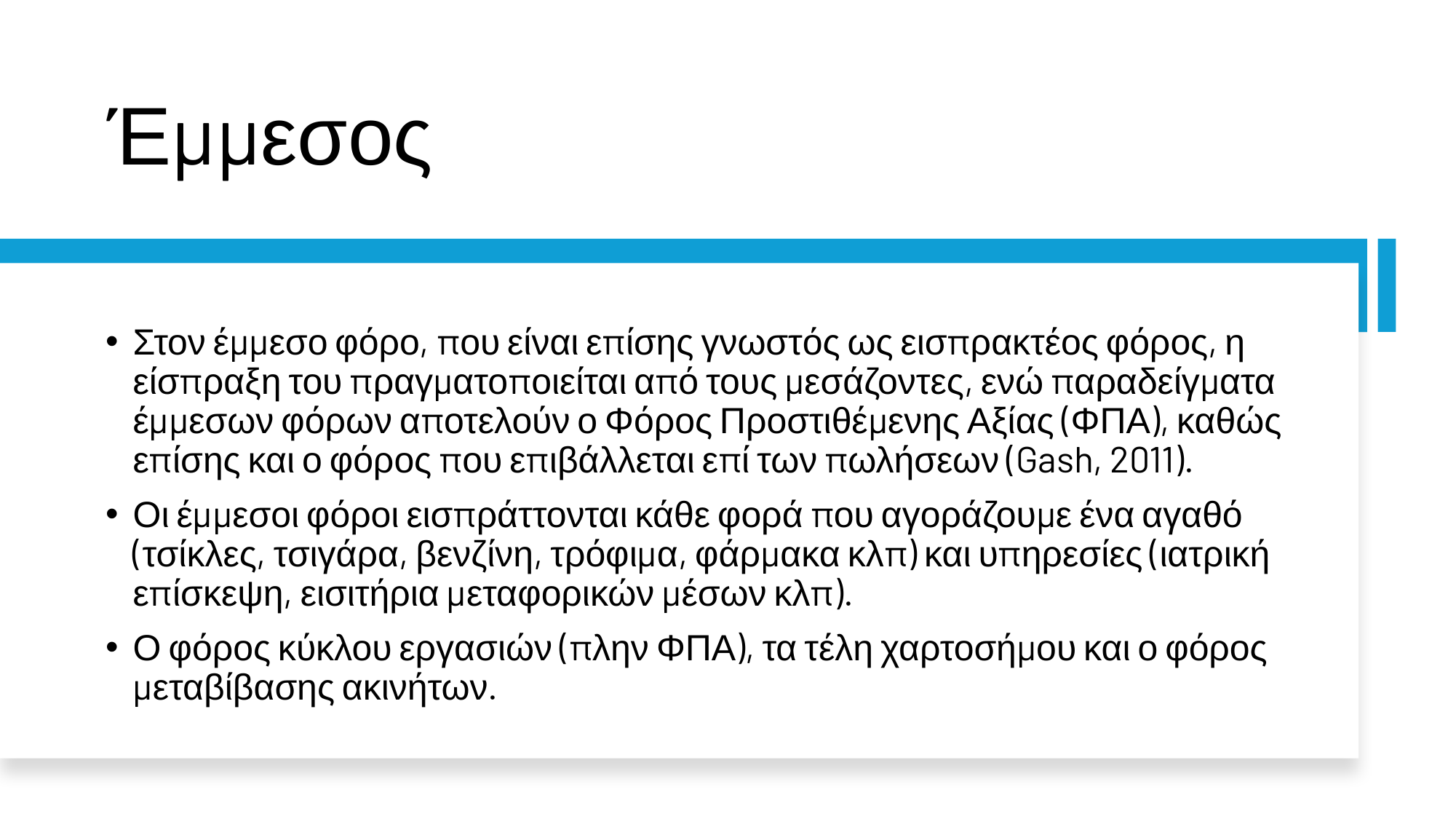

# Έμμεσος

Στον έμμεσο φόρο, που είναι επίσης γνωστός ως εισπρακτέος φόρος, η είσπραξη του πραγματοποιείται από τους μεσάζοντες, ενώ παραδείγματα έμμεσων φόρων αποτελούν ο Φόρος Προστιθέμενης Αξίας (ΦΠΑ), καθώς επίσης και ο φόρος που επιβάλλεται επί των πωλήσεων (Gash, 2011).
Οι έμμεσοι φόροι εισπράττονται κάθε φορά που αγοράζουμε ένα αγαθό (τσίκλες, τσιγάρα, βενζίνη, τρόφιμα, φάρμακα κλπ) και υπηρεσίες (ιατρική επίσκεψη, εισιτήρια μεταφορικών μέσων κλπ).
Ο φόρος κύκλου εργασιών (πλην ΦΠΑ), τα τέλη χαρτοσήμου και ο φόρος μεταβίβασης ακινήτων.